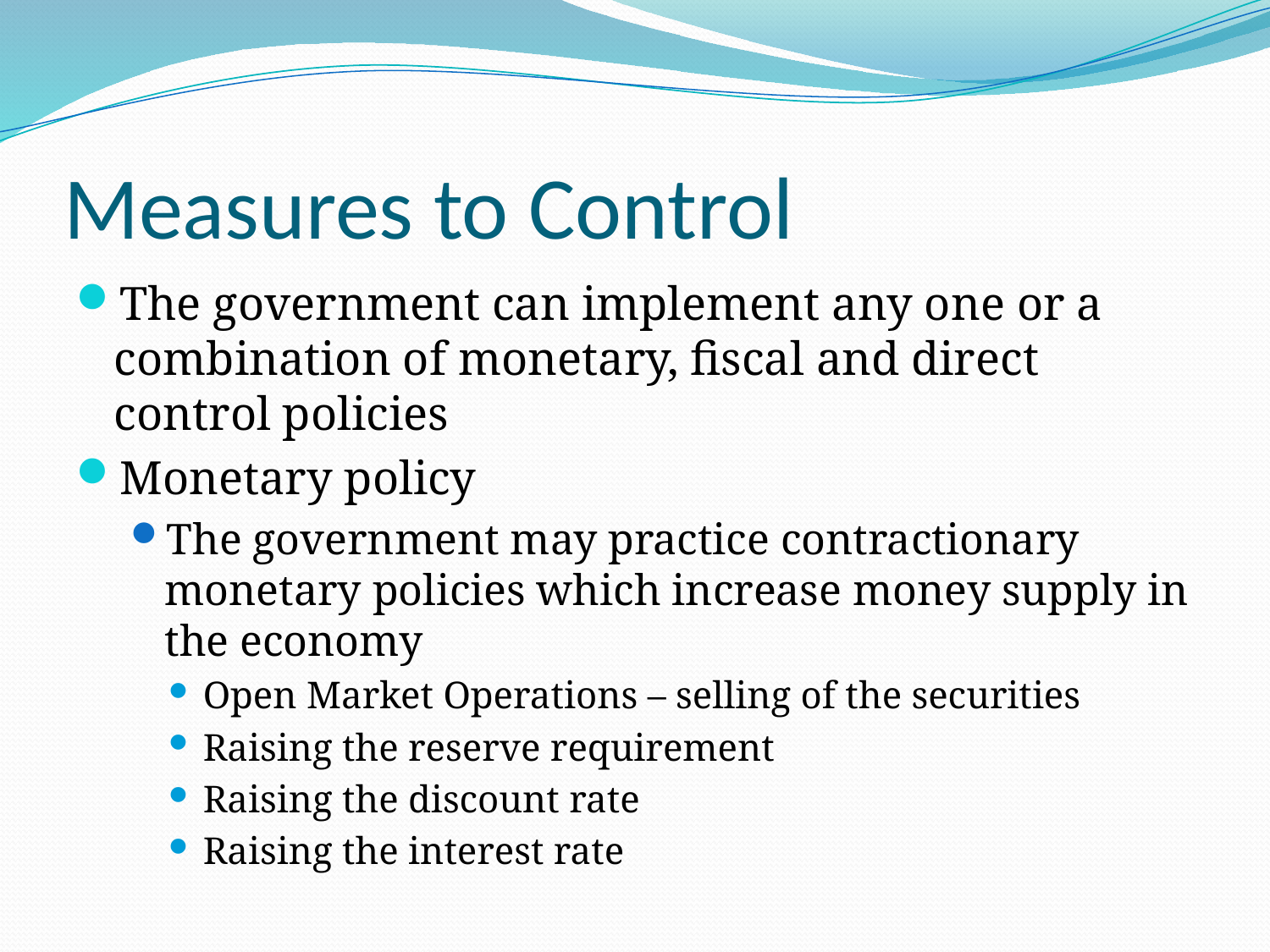

# Measures to Control
The government can implement any one or a combination of monetary, fiscal and direct control policies
Monetary policy
The government may practice contractionary monetary policies which increase money supply in the economy
Open Market Operations – selling of the securities
Raising the reserve requirement
Raising the discount rate
Raising the interest rate